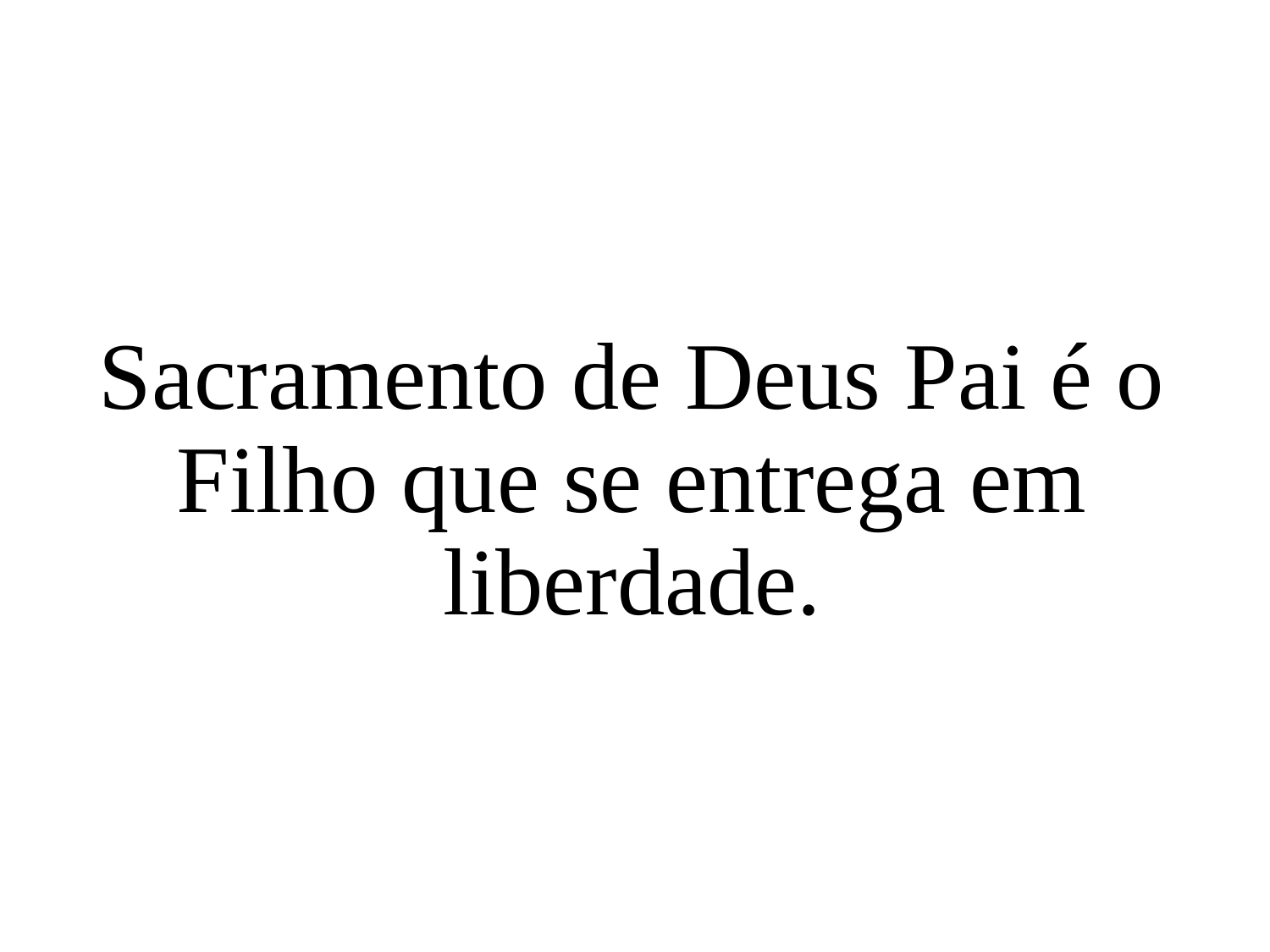

Sacramento de Deus Pai é o Filho que se entrega em liberdade.